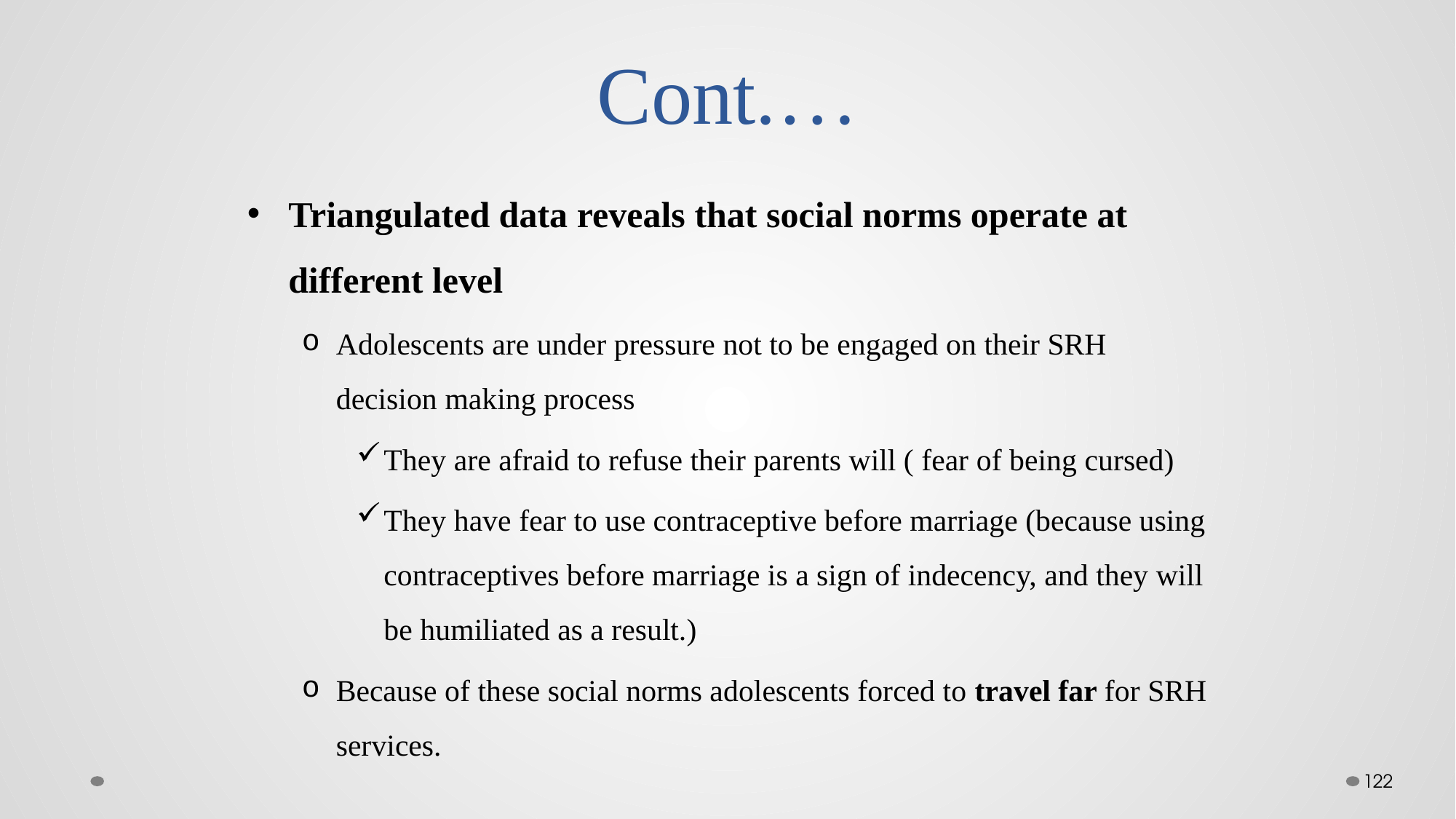

# Cont.…
Triangulated data reveals that social norms operate at different level
Adolescents are under pressure not to be engaged on their SRH decision making process
They are afraid to refuse their parents will ( fear of being cursed)
They have fear to use contraceptive before marriage (because using contraceptives before marriage is a sign of indecency, and they will be humiliated as a result.)
Because of these social norms adolescents forced to travel far for SRH services.

122